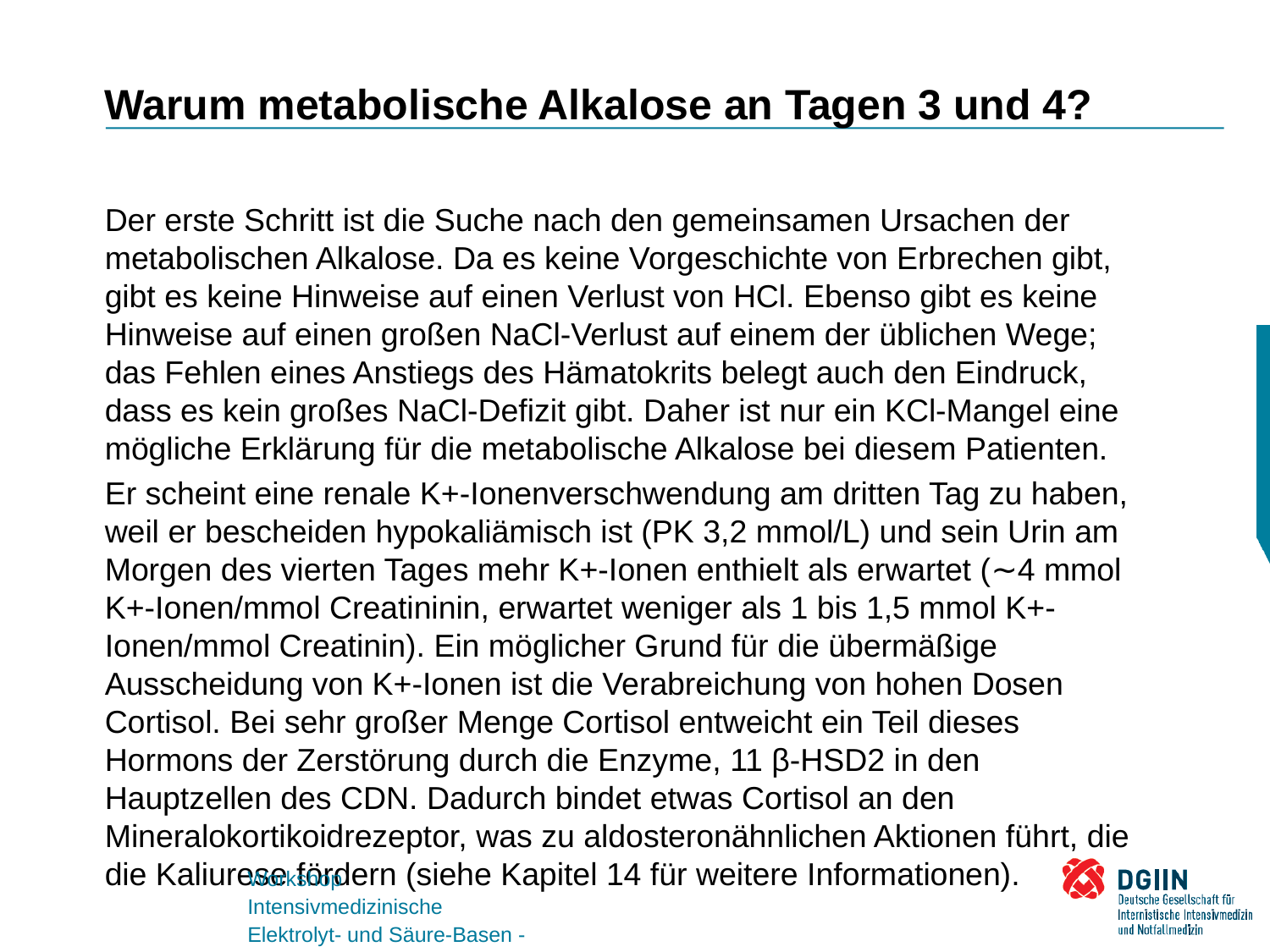

# Warum metabolische Alkalose an Tagen 3 und 4?
Der erste Schritt ist die Suche nach den gemeinsamen Ursachen der metabolischen Alkalose. Da es keine Vorgeschichte von Erbrechen gibt, gibt es keine Hinweise auf einen Verlust von HCl. Ebenso gibt es keine Hinweise auf einen großen NaCl-Verlust auf einem der üblichen Wege; das Fehlen eines Anstiegs des Hämatokrits belegt auch den Eindruck, dass es kein großes NaCl-Defizit gibt. Daher ist nur ein KCl-Mangel eine mögliche Erklärung für die metabolische Alkalose bei diesem Patienten.
Er scheint eine renale K+-Ionenverschwendung am dritten Tag zu haben, weil er bescheiden hypokaliämisch ist (PK 3,2 mmol/L) und sein Urin am Morgen des vierten Tages mehr K+-Ionen enthielt als erwartet (∼4 mmol K+-Ionen/mmol Creatininin, erwartet weniger als 1 bis 1,5 mmol K+-Ionen/mmol Creatinin). Ein möglicher Grund für die übermäßige Ausscheidung von K+-Ionen ist die Verabreichung von hohen Dosen Cortisol. Bei sehr großer Menge Cortisol entweicht ein Teil dieses Hormons der Zerstörung durch die Enzyme, 11 β-HSD2 in den Hauptzellen des CDN. Dadurch bindet etwas Cortisol an den Mineralokortikoidrezeptor, was zu aldosteronähnlichen Aktionen führt, die die Kaliurese fördern (siehe Kapitel 14 für weitere Informationen).
Workshop
Intensivmedizinische Elektrolyt- und Säure-Basen - Störungen